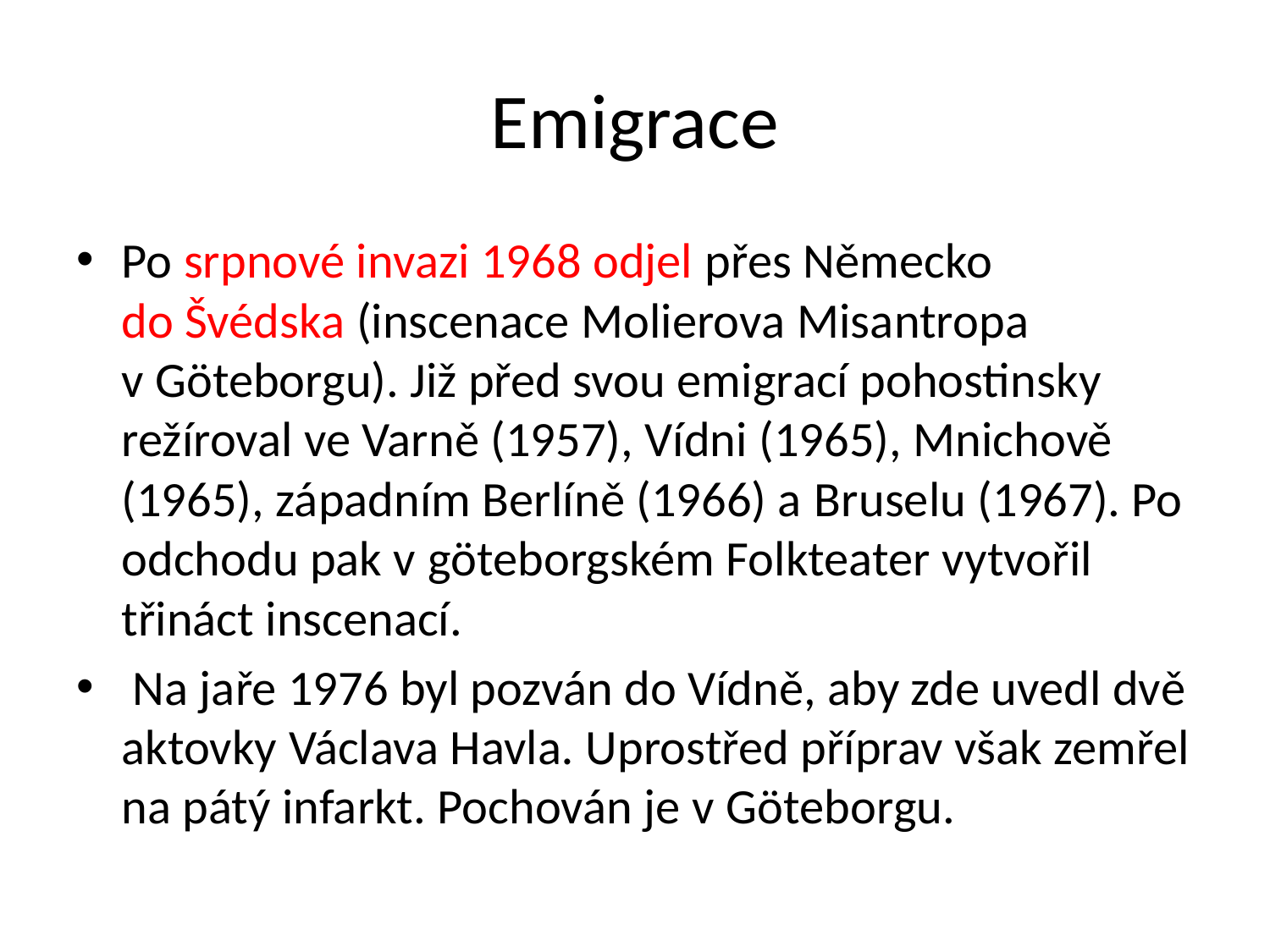

# Emigrace
Po srpnové invazi 1968 odjel přes Německo
do Švédska (inscenace Molierova Misantropa v Göteborgu). Již před svou emigrací pohostinsky režíroval ve Varně (1957), Vídni (1965), Mnichově (1965), západním Berlíně (1966) a Bruselu (1967). Po odchodu pak v göteborgském Folkteater vytvořil třináct inscenací.
 Na jaře 1976 byl pozván do Vídně, aby zde uvedl dvě aktovky Václava Havla. Uprostřed příprav však zemřel na pátý infarkt. Pochován je v Göteborgu.